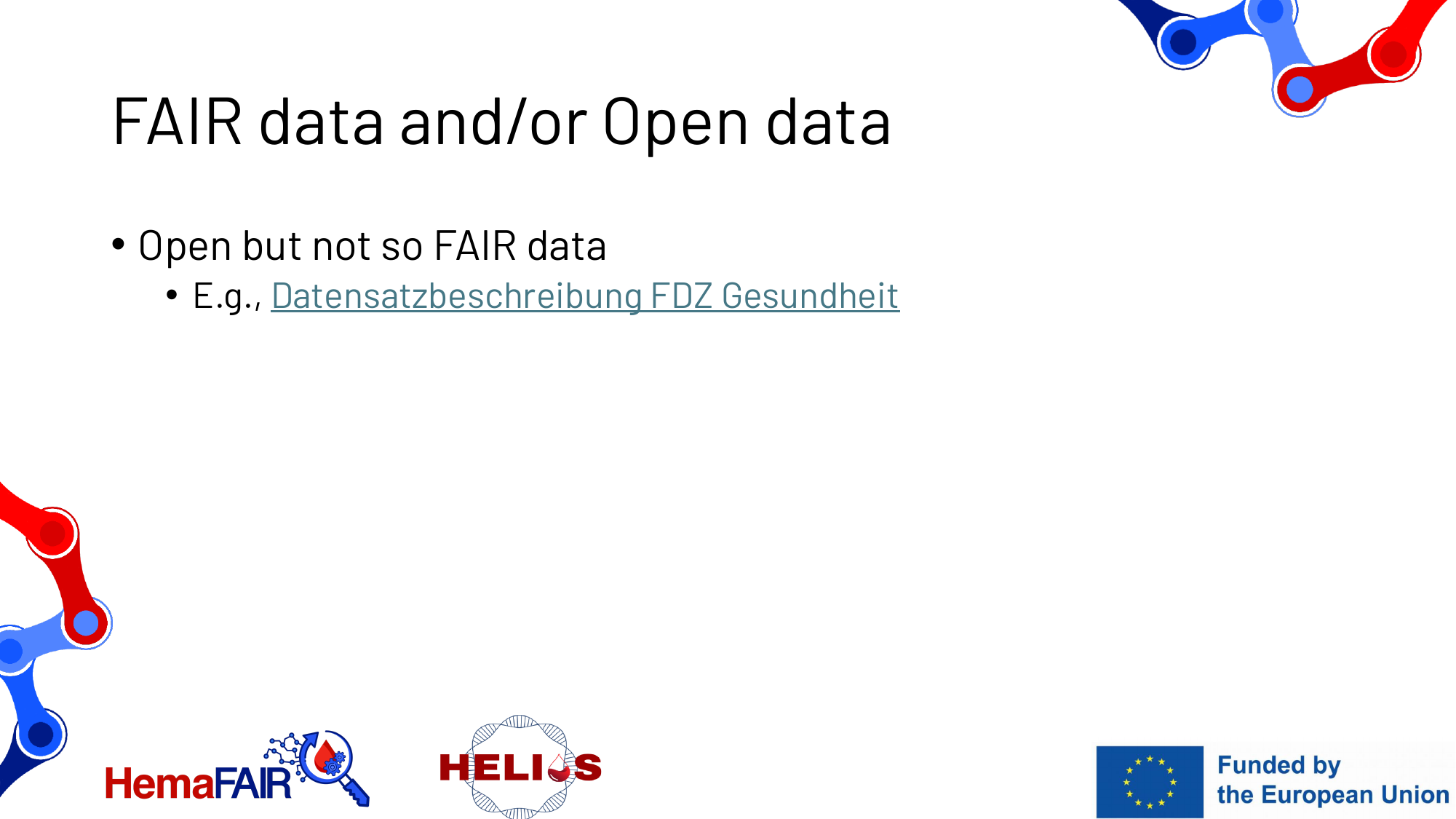

# FAIR data and/or Open data
Open but not so FAIR data
E.g., Datensatzbeschreibung FDZ Gesundheit